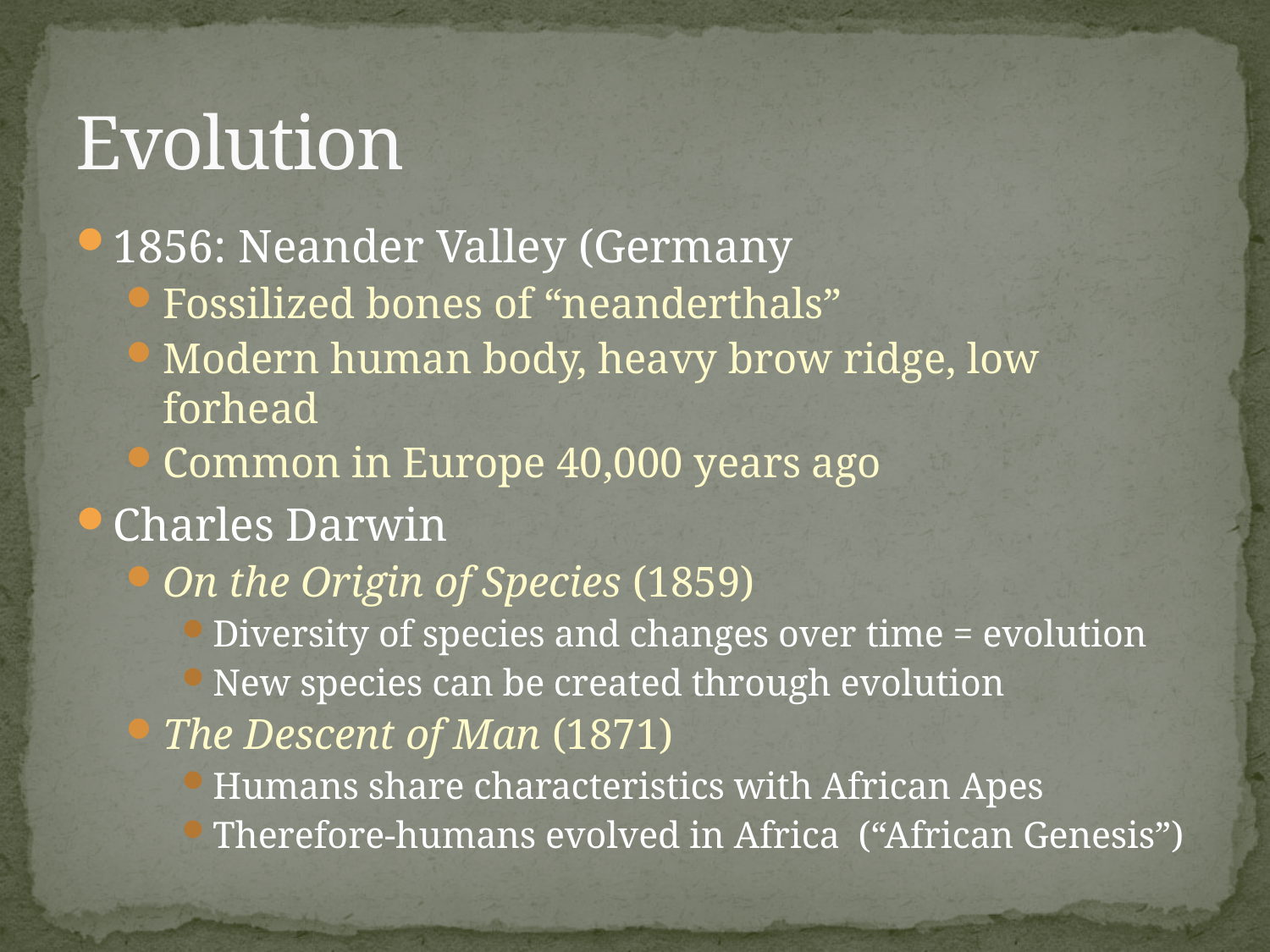

# Evolution
1856: Neander Valley (Germany
Fossilized bones of “neanderthals”
Modern human body, heavy brow ridge, low forhead
Common in Europe 40,000 years ago
Charles Darwin
On the Origin of Species (1859)
Diversity of species and changes over time = evolution
New species can be created through evolution
The Descent of Man (1871)
Humans share characteristics with African Apes
Therefore-humans evolved in Africa  (“African Genesis”)